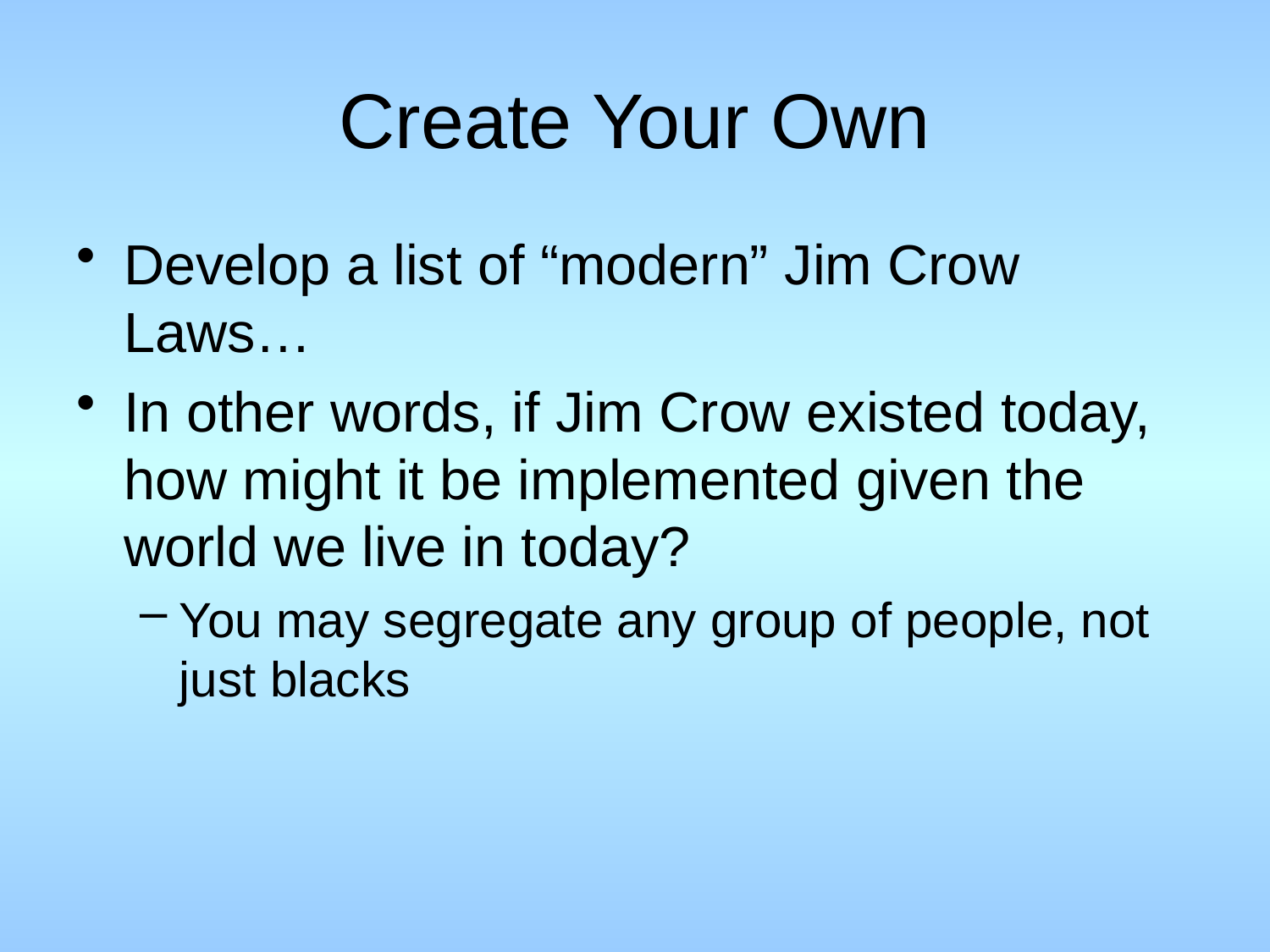

# Create Your Own
Develop a list of “modern” Jim Crow Laws…
In other words, if Jim Crow existed today, how might it be implemented given the world we live in today?
You may segregate any group of people, not just blacks